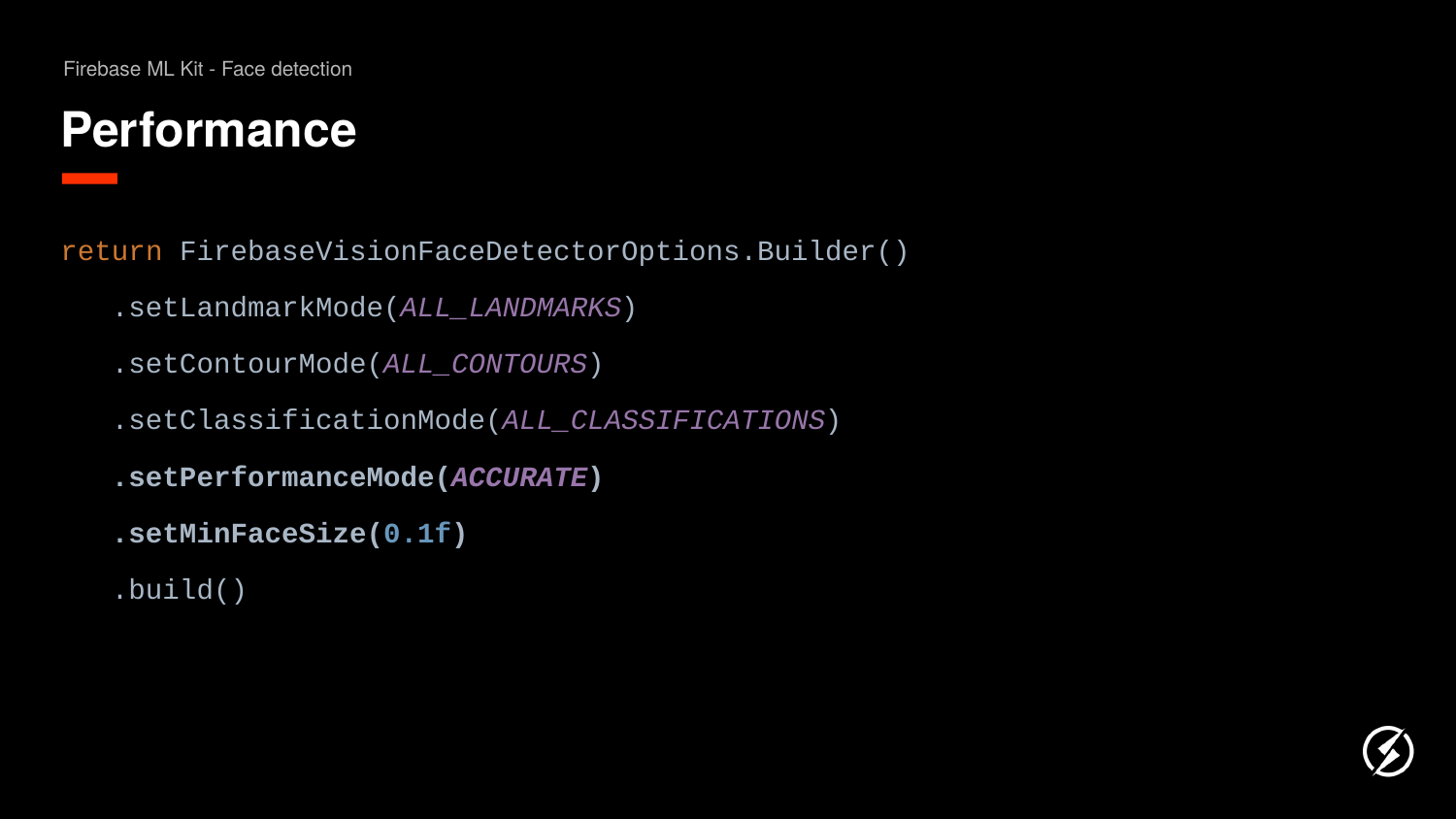

# Firebase ML Kit - Face detection
Performance
return FirebaseVisionFaceDetectorOptions.Builder()
   .setLandmarkMode(ALL_LANDMARKS)
   .setContourMode(ALL_CONTOURS)
   .setClassificationMode(ALL_CLASSIFICATIONS)
   .setPerformanceMode(ACCURATE)
   .setMinFaceSize(0.1f)
   .build()